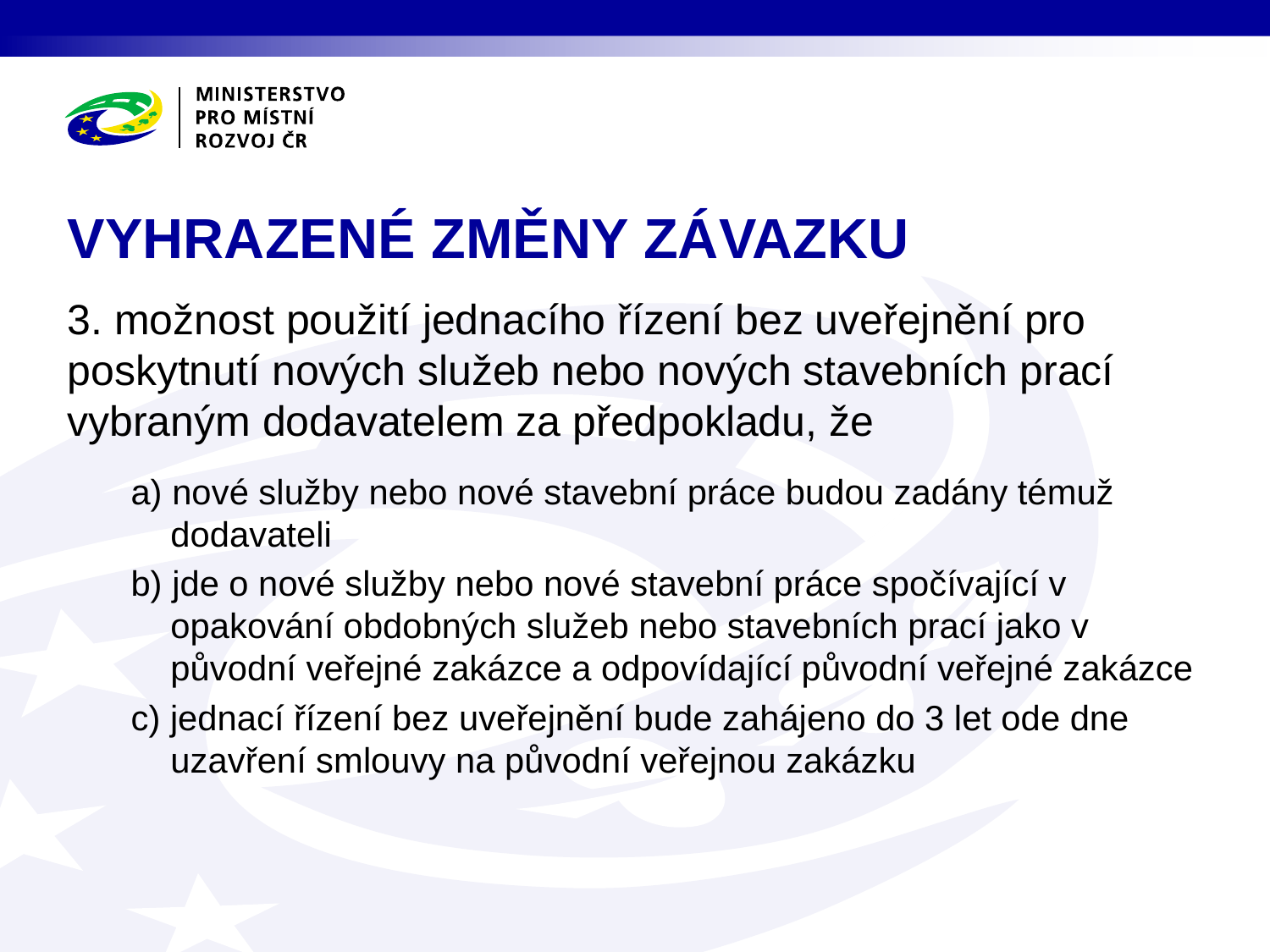

# VYHRAZENÉ ZMĚNY ZÁVAZKU
3. možnost použití jednacího řízení bez uveřejnění pro poskytnutí nových služeb nebo nových stavebních prací vybraným dodavatelem za předpokladu, že
a) nové služby nebo nové stavební práce budou zadány témuž dodavateli
b) jde o nové služby nebo nové stavební práce spočívající v opakování obdobných služeb nebo stavebních prací jako v původní veřejné zakázce a odpovídající původní veřejné zakázce
c) jednací řízení bez uveřejnění bude zahájeno do 3 let ode dne uzavření smlouvy na původní veřejnou zakázku